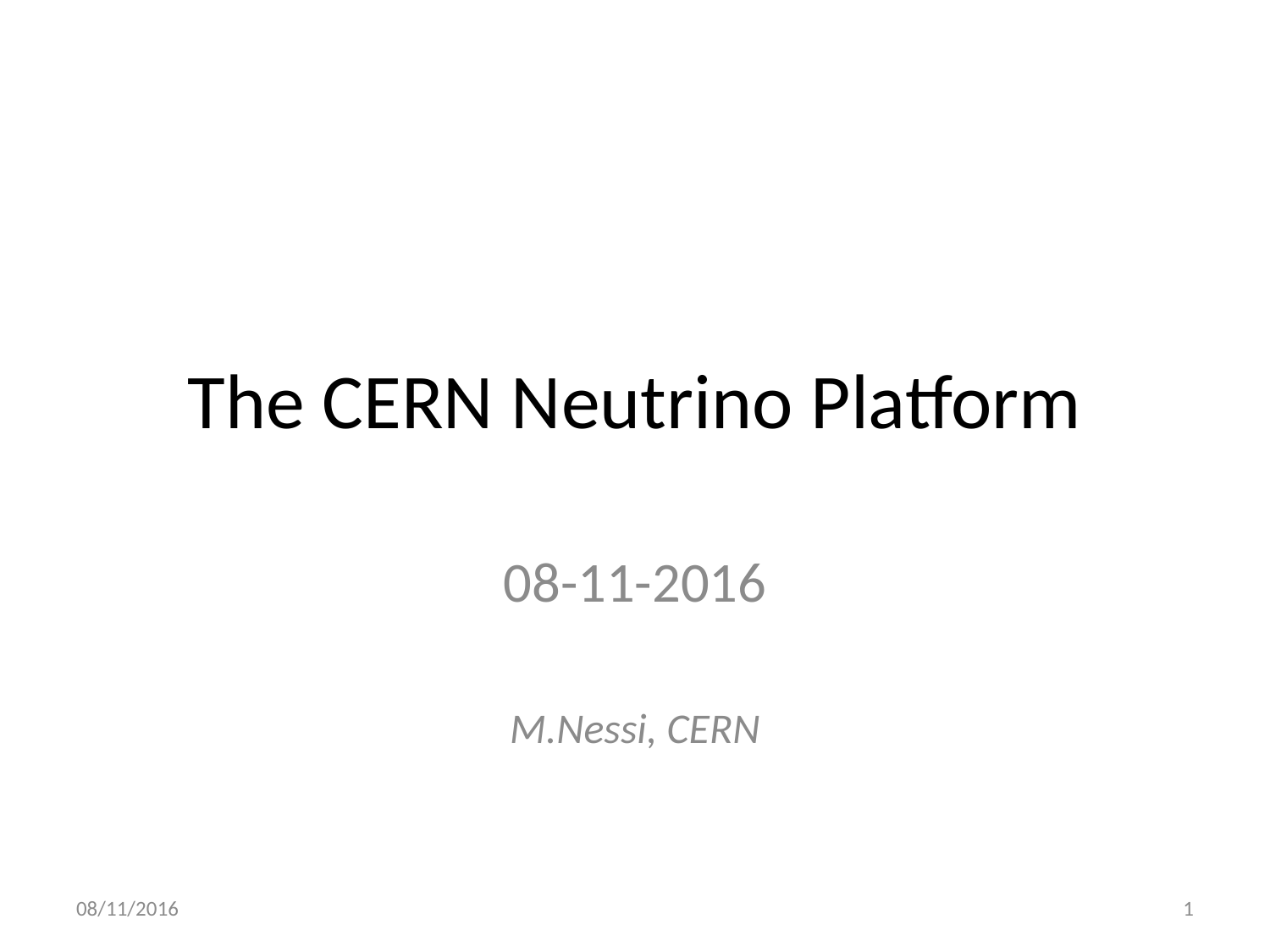

# The CERN Neutrino Platform
08-11-2016

M.Nessi, CERN
08/11/2016
1